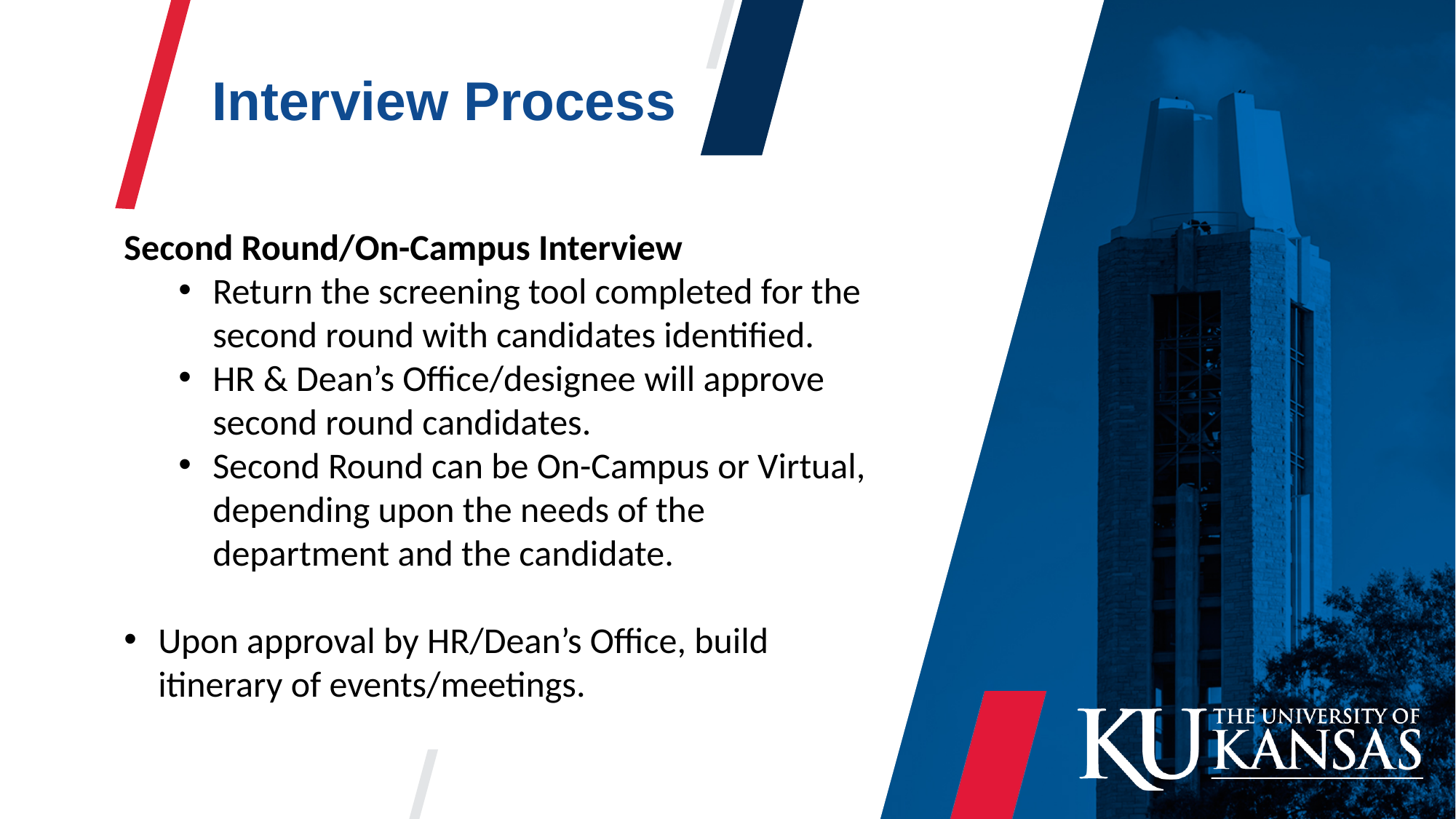

Interview Process

Second Round/On-Campus Interview
Return the screening tool completed for the second round with candidates identified.
HR & Dean’s Office/designee will approve second round candidates.
Second Round can be On-Campus or Virtual, depending upon the needs of the department and the candidate.

Upon approval by HR/Dean’s Office, build itinerary of events/meetings.